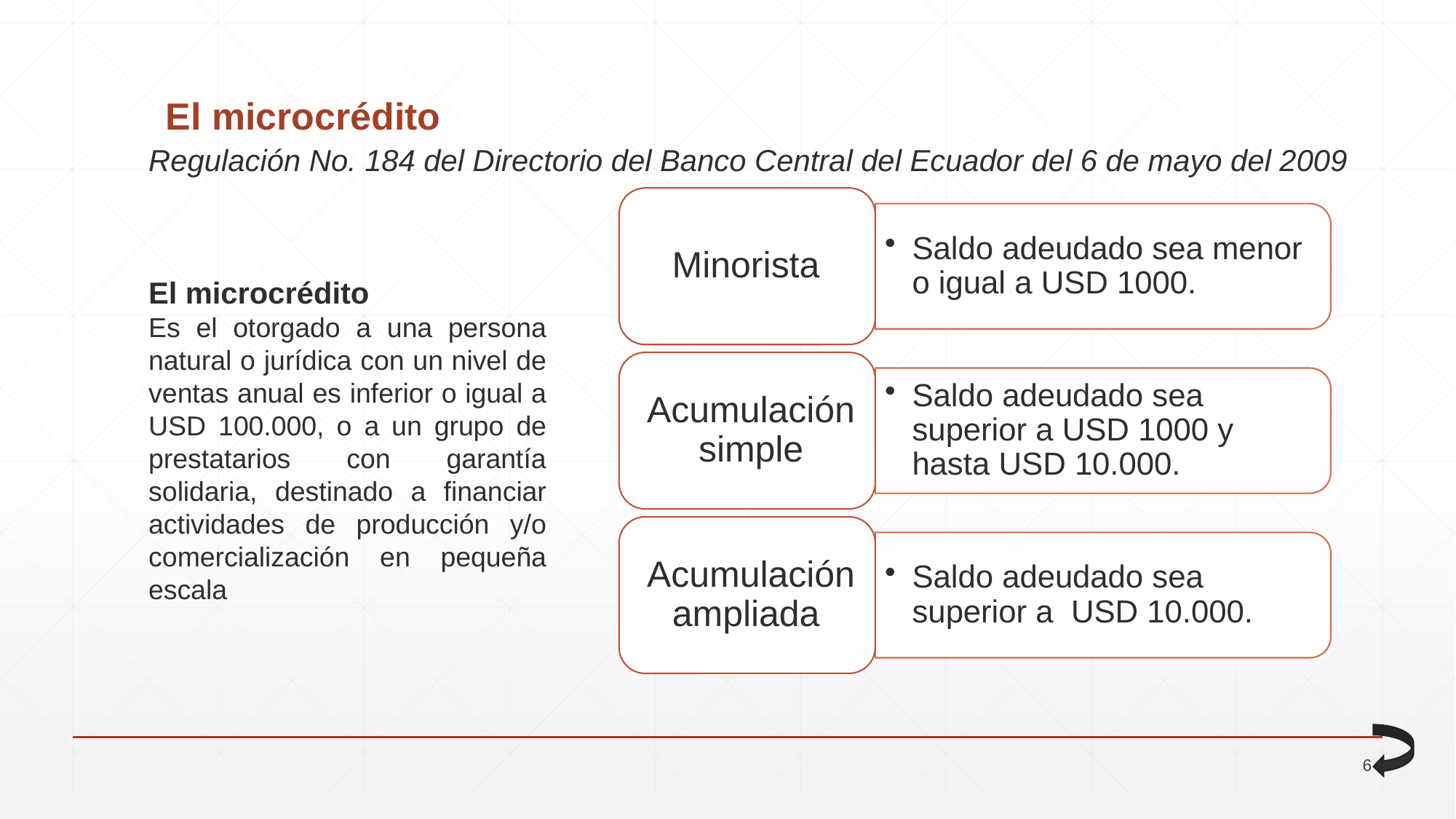

# El microcrédito
Regulación No. 184 del Directorio del Banco Central del Ecuador del 6 de mayo del 2009
Saldo adeudado sea menor o igual a USD 1000.
Minorista
Saldo adeudado sea superior a USD 1000 y hasta USD 10.000.
Acumulación simple
Saldo adeudado sea superior a  USD 10.000.
Acumulación ampliada
El microcrédito
Es el otorgado a una persona natural o jurídica con un nivel de ventas anual es inferior o igual a USD 100.000, o a un grupo de prestatarios con garantía solidaria, destinado a financiar actividades de producción y/o comercialización en pequeña escala

6